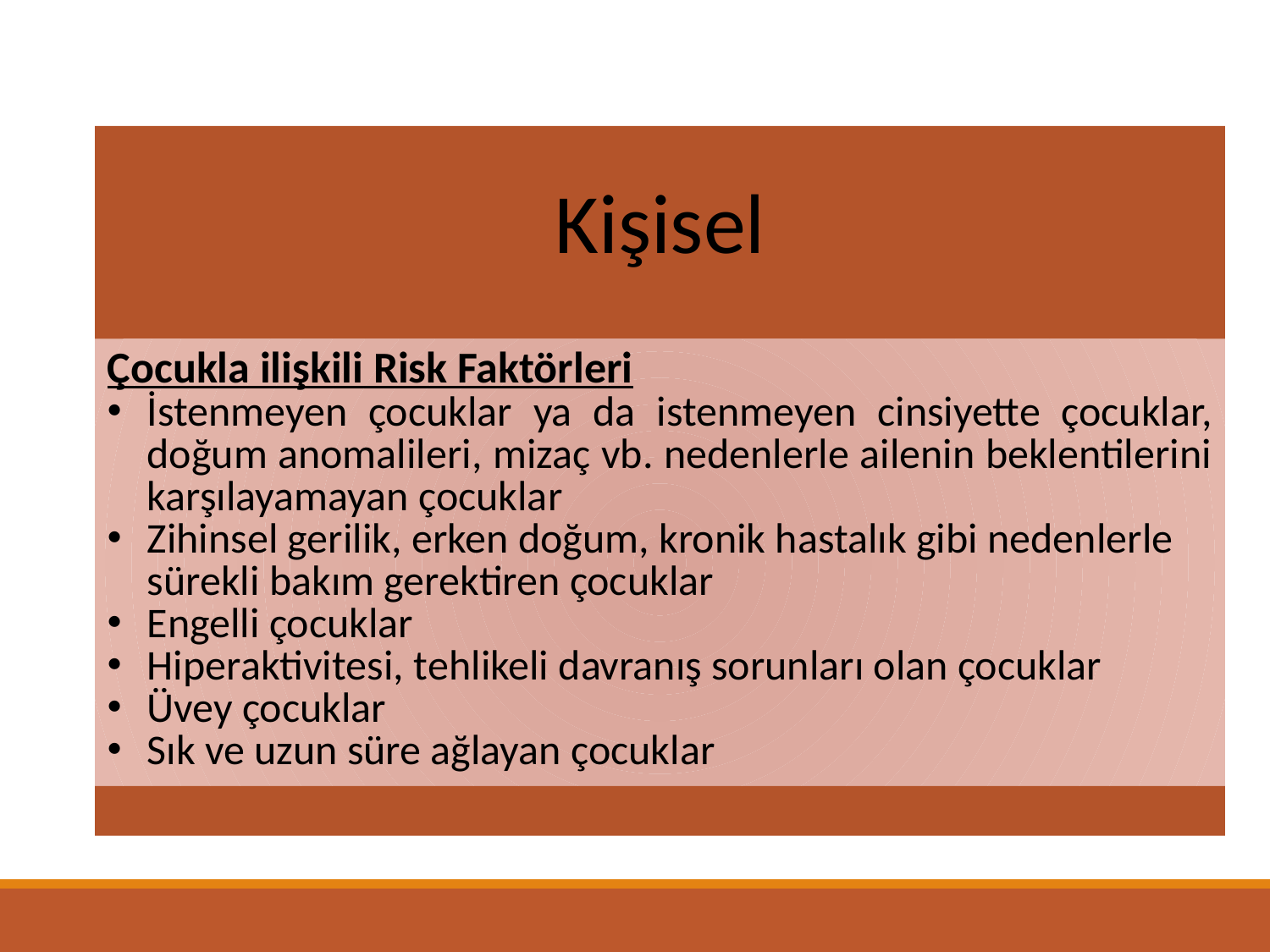

Kişisel
Çocukla ilişkili Risk Faktörleri
İstenmeyen çocuklar ya da istenmeyen cinsiyette çocuklar, doğum anomalileri, mizaç vb. nedenlerle ailenin beklentilerini karşılayamayan çocuklar
Zihinsel gerilik, erken doğum, kronik hastalık gibi nedenlerle sürekli bakım gerektiren çocuklar
Hiperaktivitesi, tehlikeli davranış sorunları olan çocuklar
Sık ve uzun süre ağlayan çocuklar
Üvey çocuklar
Engelli çocuklar